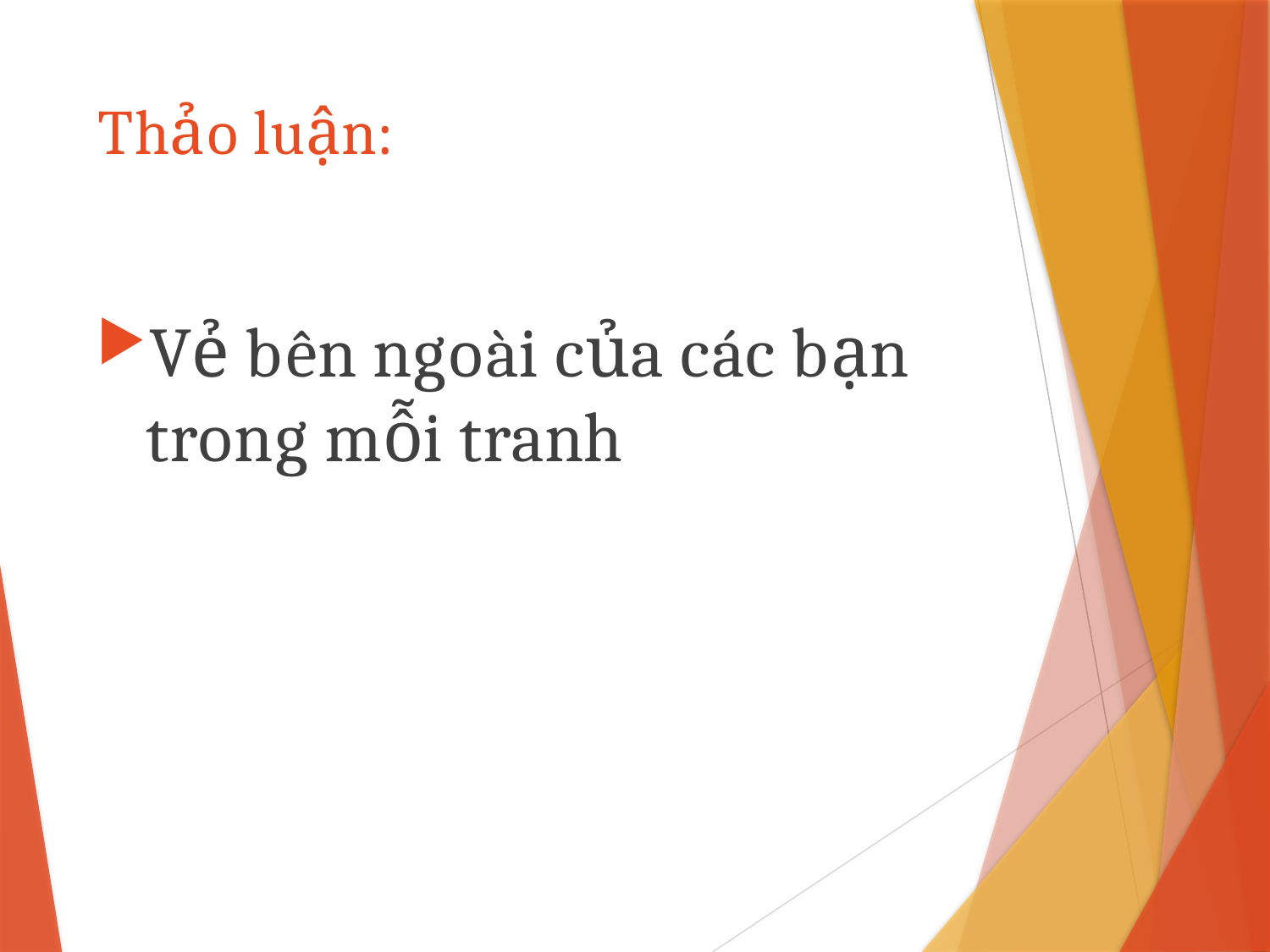

# Thảo luận:
Vẻ bên ngoài của các bạn trong mỗi tranh